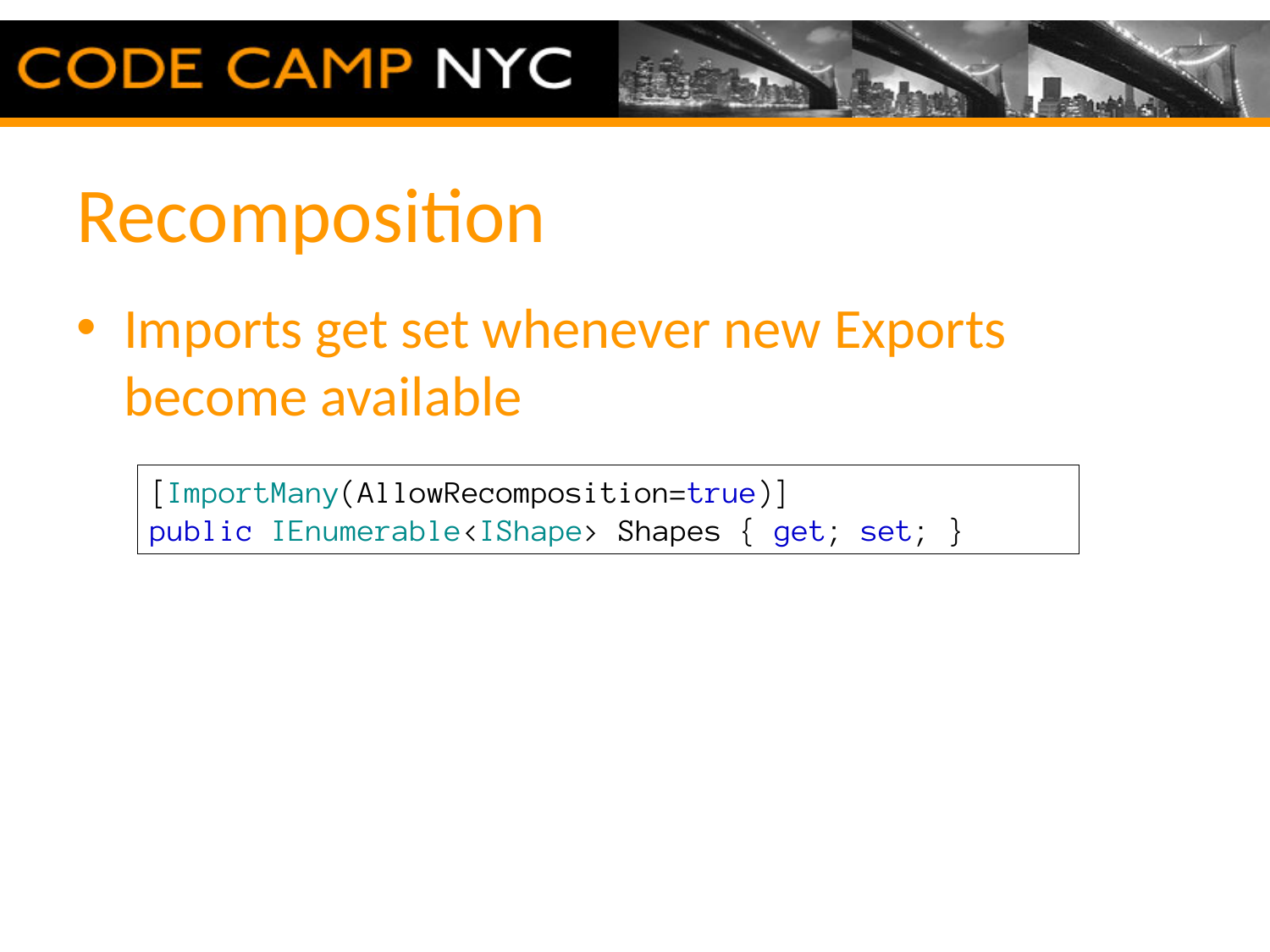

# Recomposition
Imports get set whenever new Exports become available
[ImportMany(AllowRecomposition=true)]
public IEnumerable<IShape> Shapes { get; set; }